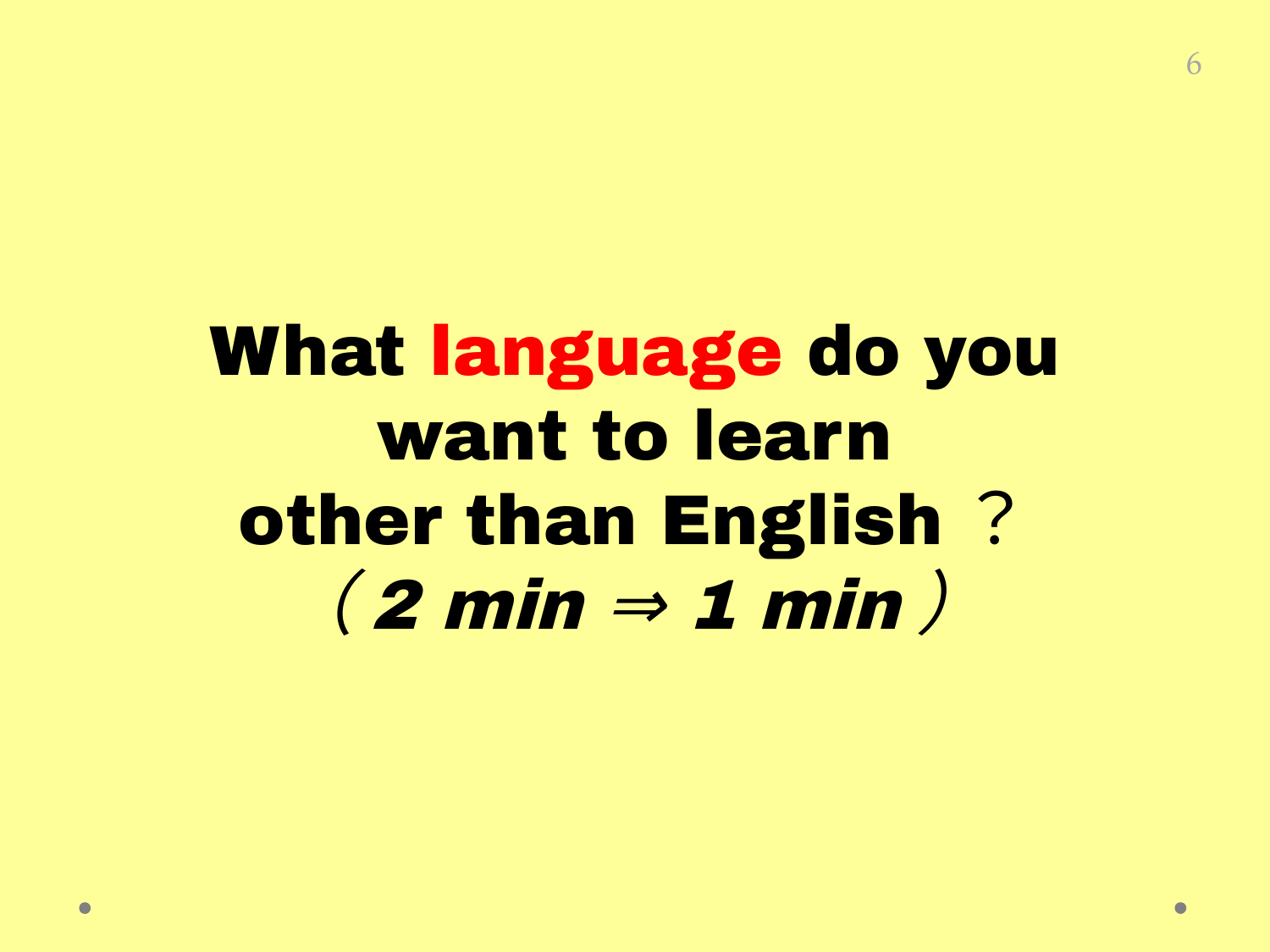

What language do you
want to learn
other than English？
（2 min ⇒ 1 min）